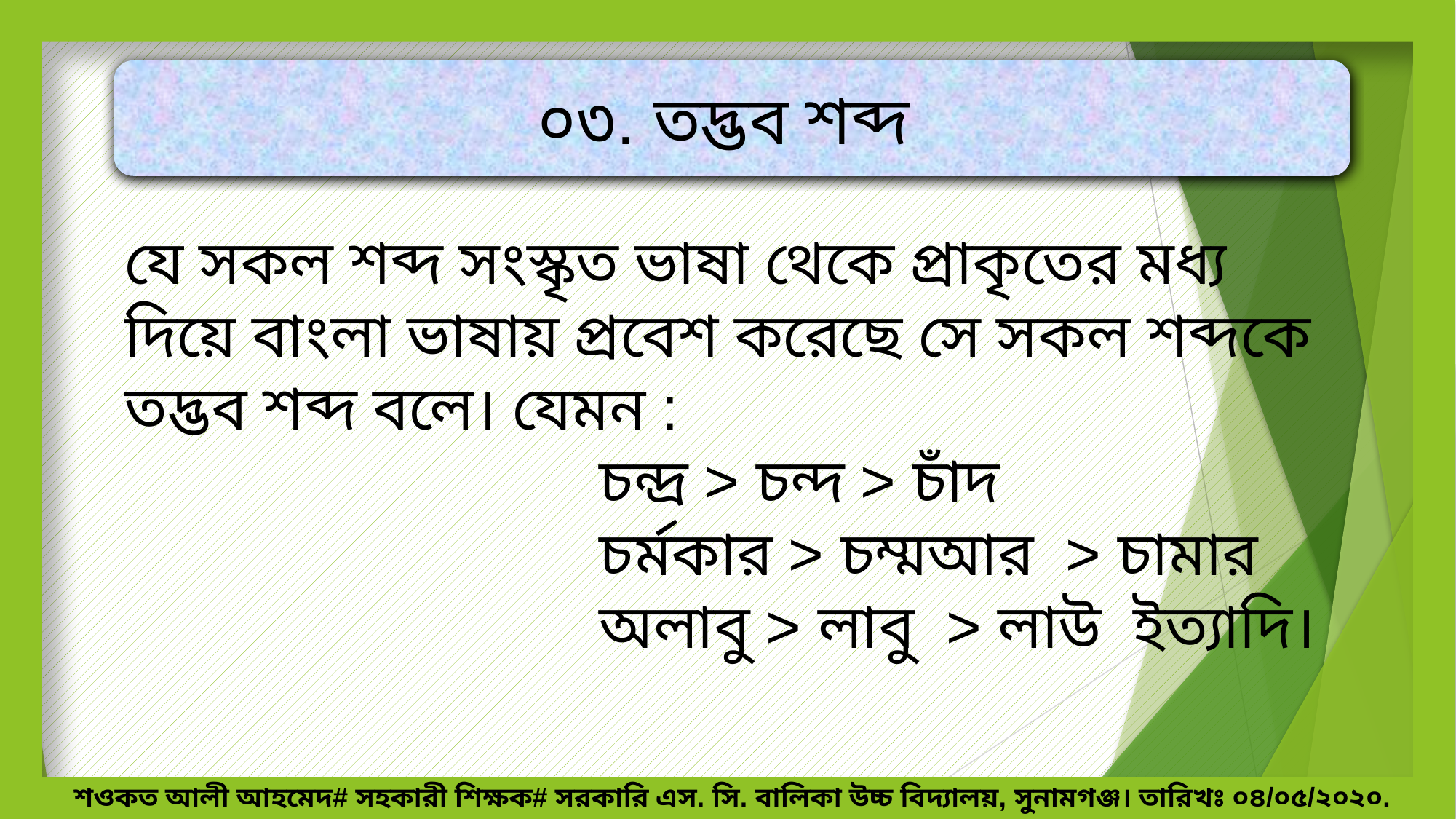

০৩. তদ্ভব শব্দ
যে সকল শব্দ সংস্কৃত ভাষা থেকে প্রাকৃতের মধ্য দিয়ে বাংলা ভাষায় প্রবেশ করেছে সে সকল শব্দকে তদ্ভব শব্দ বলে। যেমন :
                              চন্দ্র > চন্দ > চাঁদ
                              চর্মকার > চম্মআর  > চামার
                              অলাবু > লাবু  > লাউ  ইত্যাদি।

শওকত আলী আহমেদ# সহকারী শিক্ষক# সরকারি এস. সি. বালিকা উচ্চ বিদ্যালয়, সুনামগঞ্জ। তারিখঃ ০৪/০৫/২০২০.